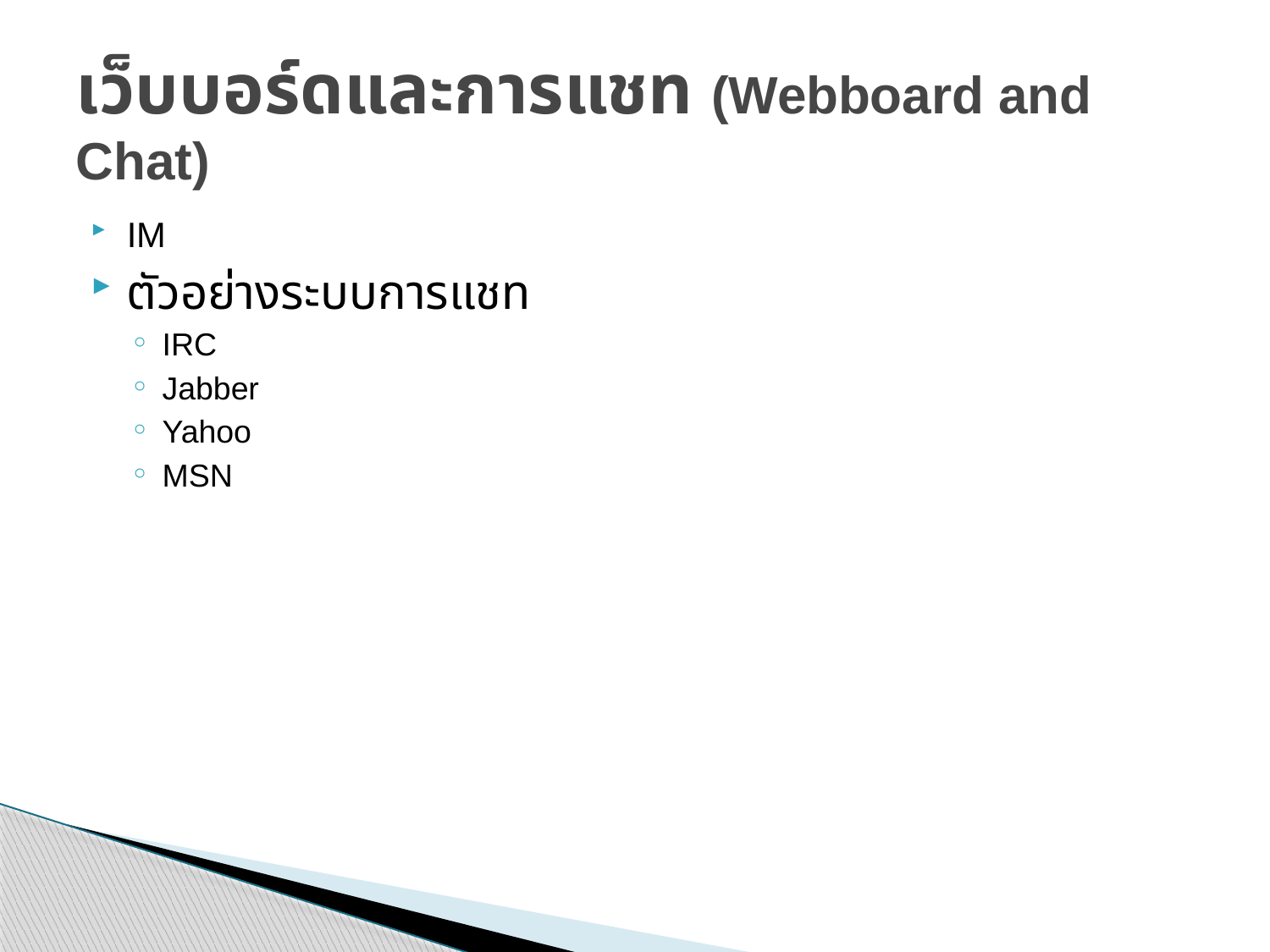

# เว็บบอร์ดและการแชท (Webboard and Chat)
IM
ตัวอย่างระบบการแชท
IRC
Jabber
Yahoo
MSN